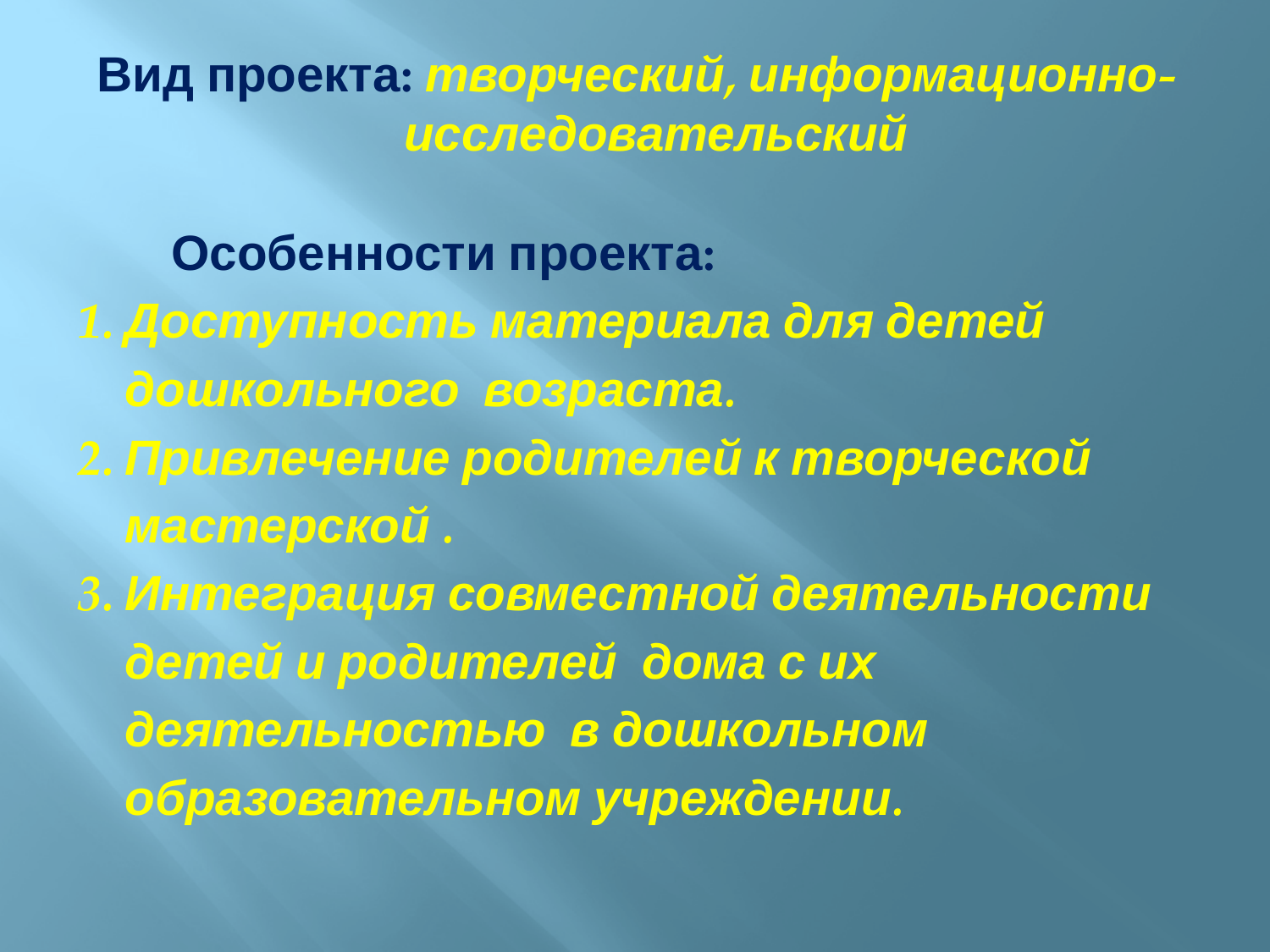

Вид проекта: творческий, информационно-
                         исследовательский
Особенности проекта:
Доступность материала для детей дошкольного  возраста.
Привлечение родителей к творческой мастерской .
Интеграция совместной деятельности детей и родителей  дома с их деятельностью  в дошкольном образовательном учреждении.